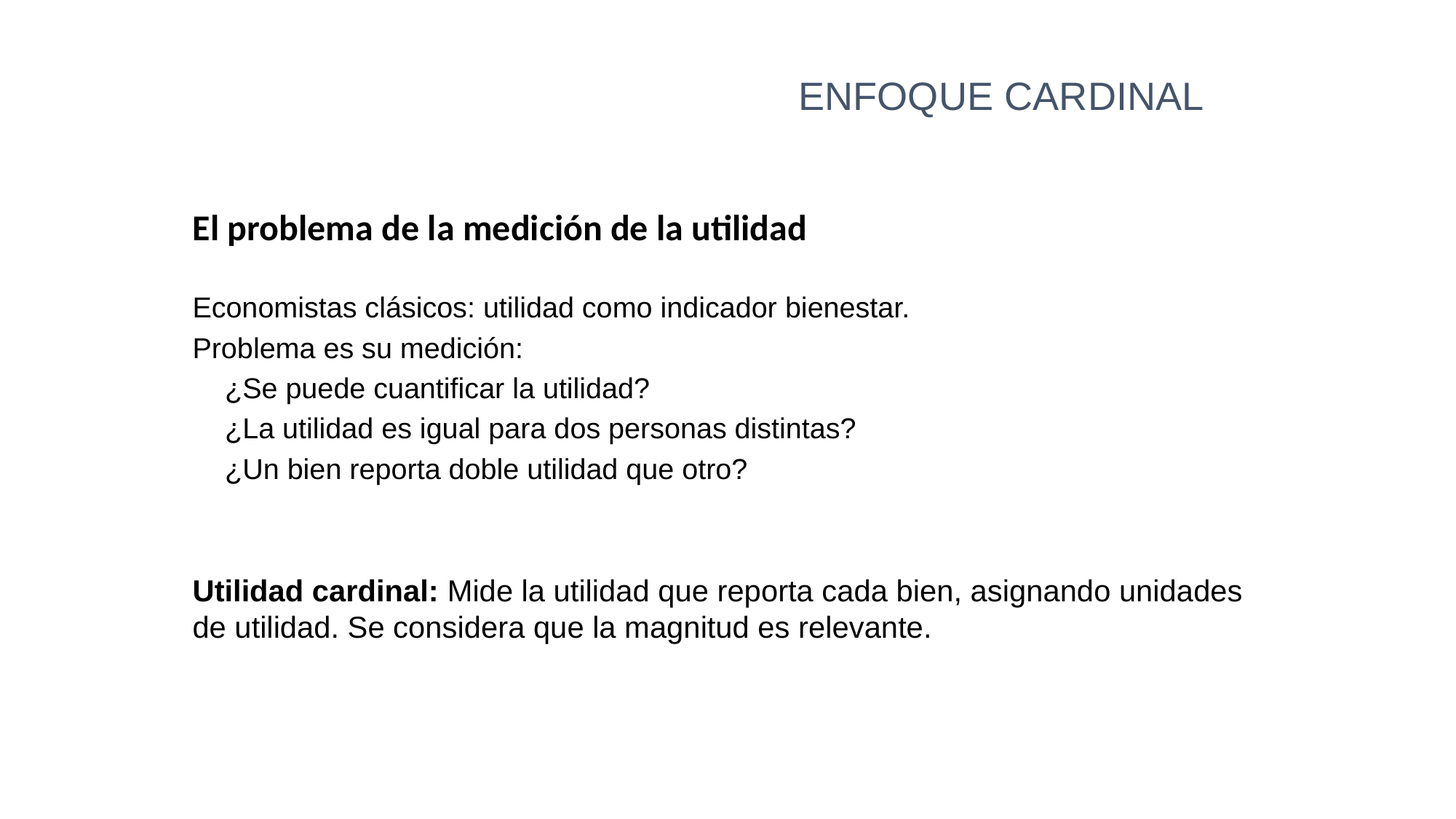

ENFOQUE CARDINAL
El problema de la medición de la utilidad
Economistas clásicos: utilidad como indicador bienestar.
Problema es su medición:
¿Se puede cuantificar la utilidad?
¿La utilidad es igual para dos personas distintas?
¿Un bien reporta doble utilidad que otro?

Utilidad cardinal: Mide la utilidad que reporta cada bien, asignando unidades de utilidad. Se considera que la magnitud es relevante.